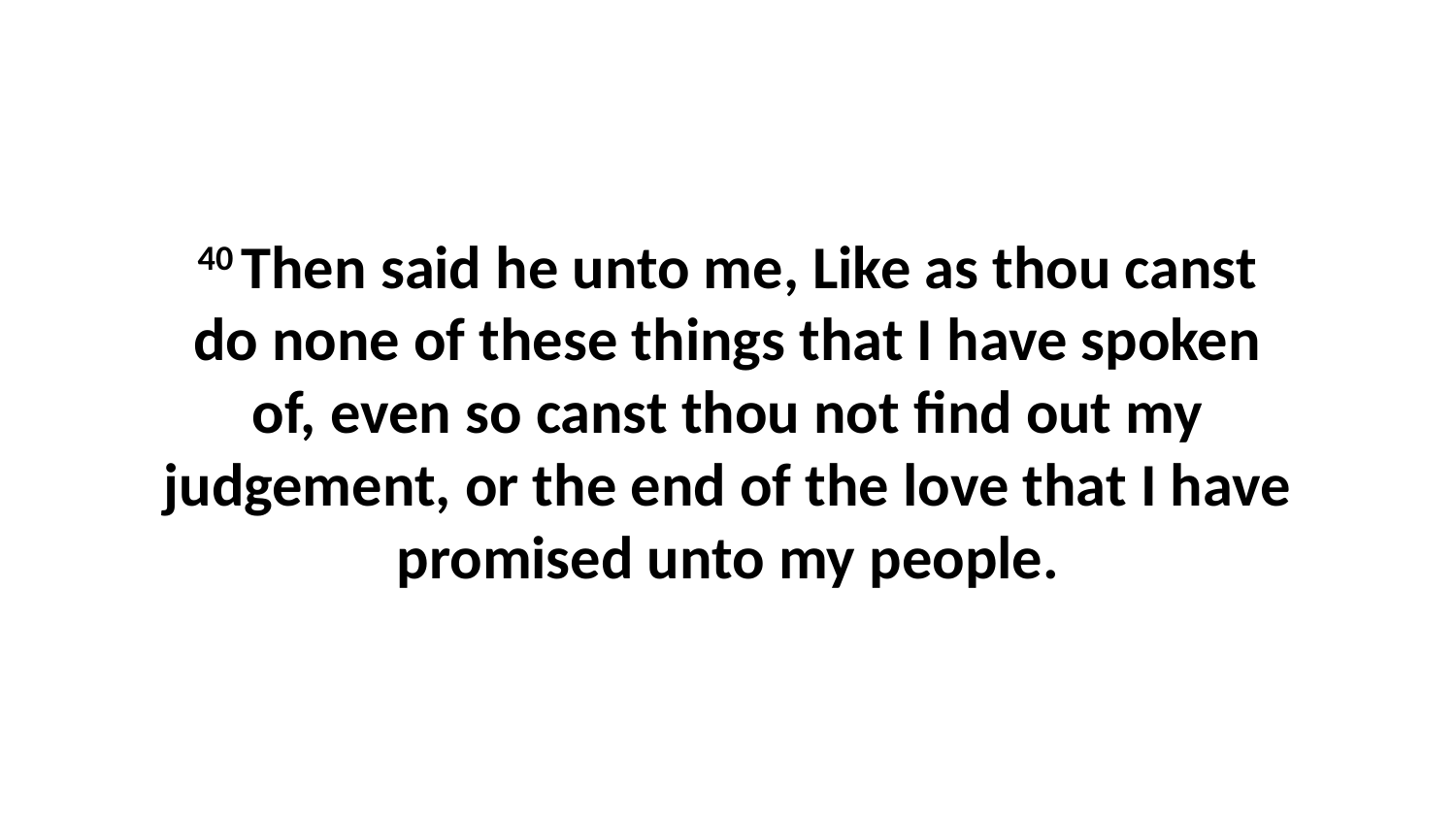

40 Then said he unto me, Like as thou canst do none of these things that I have spoken of, even so canst thou not find out my judgement, or the end of the love that I have promised unto my people.